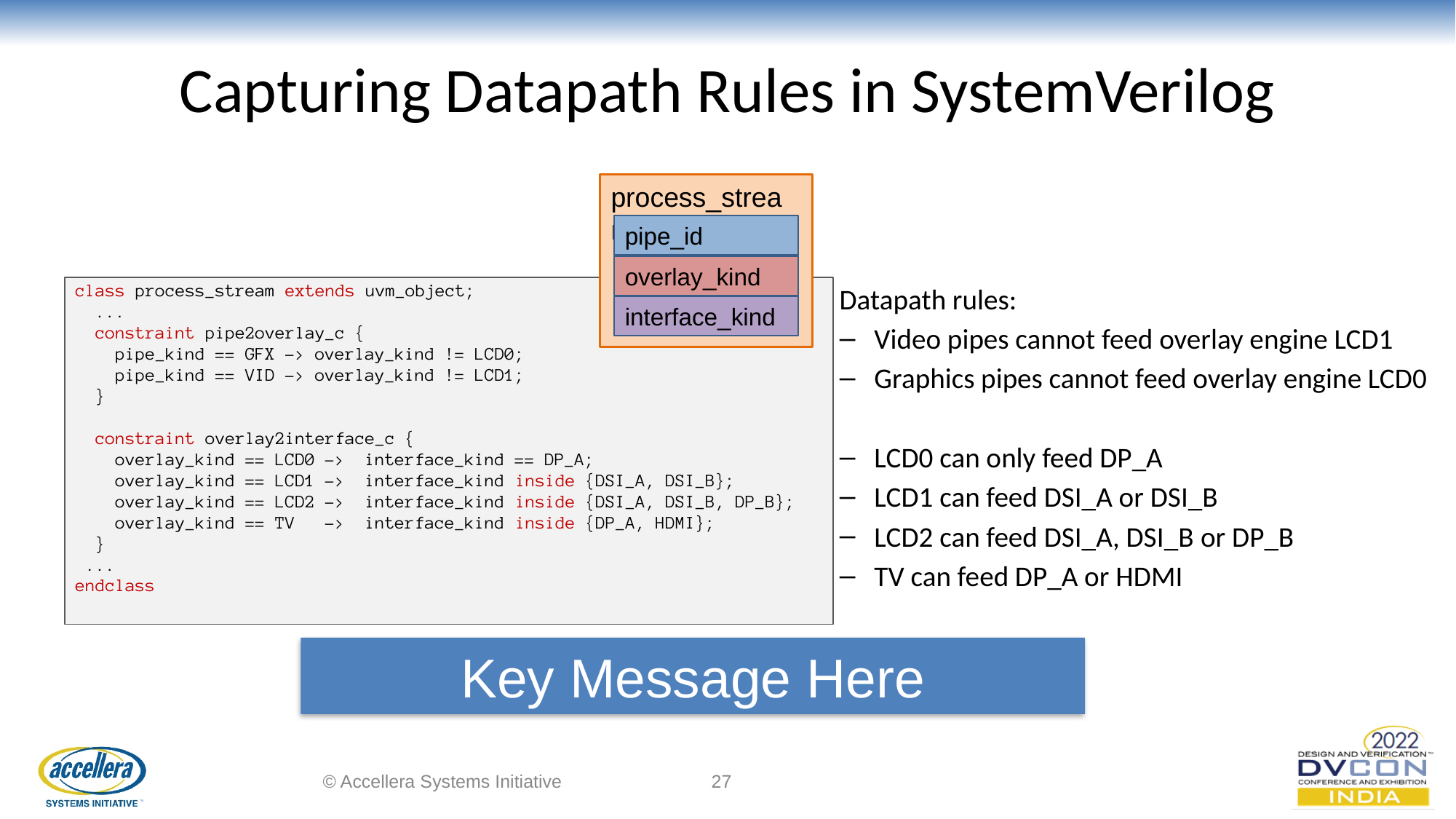

# Capturing Datapath Rules in SystemVerilog
process_stream
pipe_id
overlay_kind
interface_kind
Datapath rules:
Video pipes cannot feed overlay engine LCD1
Graphics pipes cannot feed overlay engine LCD0

LCD0 can only feed DP_A
LCD1 can feed DSI_A or DSI_B
LCD2 can feed DSI_A, DSI_B or DP_B
TV can feed DP_A or HDMI
class process_stream extends uvm_object;
  ...
  constraint pipe2overlay_c {
    pipe_kind == GFX -> overlay_kind != LCD0;
    pipe_kind == VID -> overlay_kind != LCD1;
  }

  constraint overlay2interface_c {
    overlay_kind == LCD0 ->  interface_kind == DP_A;
    overlay_kind == LCD1 ->  interface_kind inside {DSI_A, DSI_B};
    overlay_kind == LCD2 ->  interface_kind inside {DSI_A, DSI_B, DP_B};
    overlay_kind == TV   ->  interface_kind inside {DP_A, HDMI};
  }
 ...
endclass
Key Message Here
© Accellera Systems Initiative
27